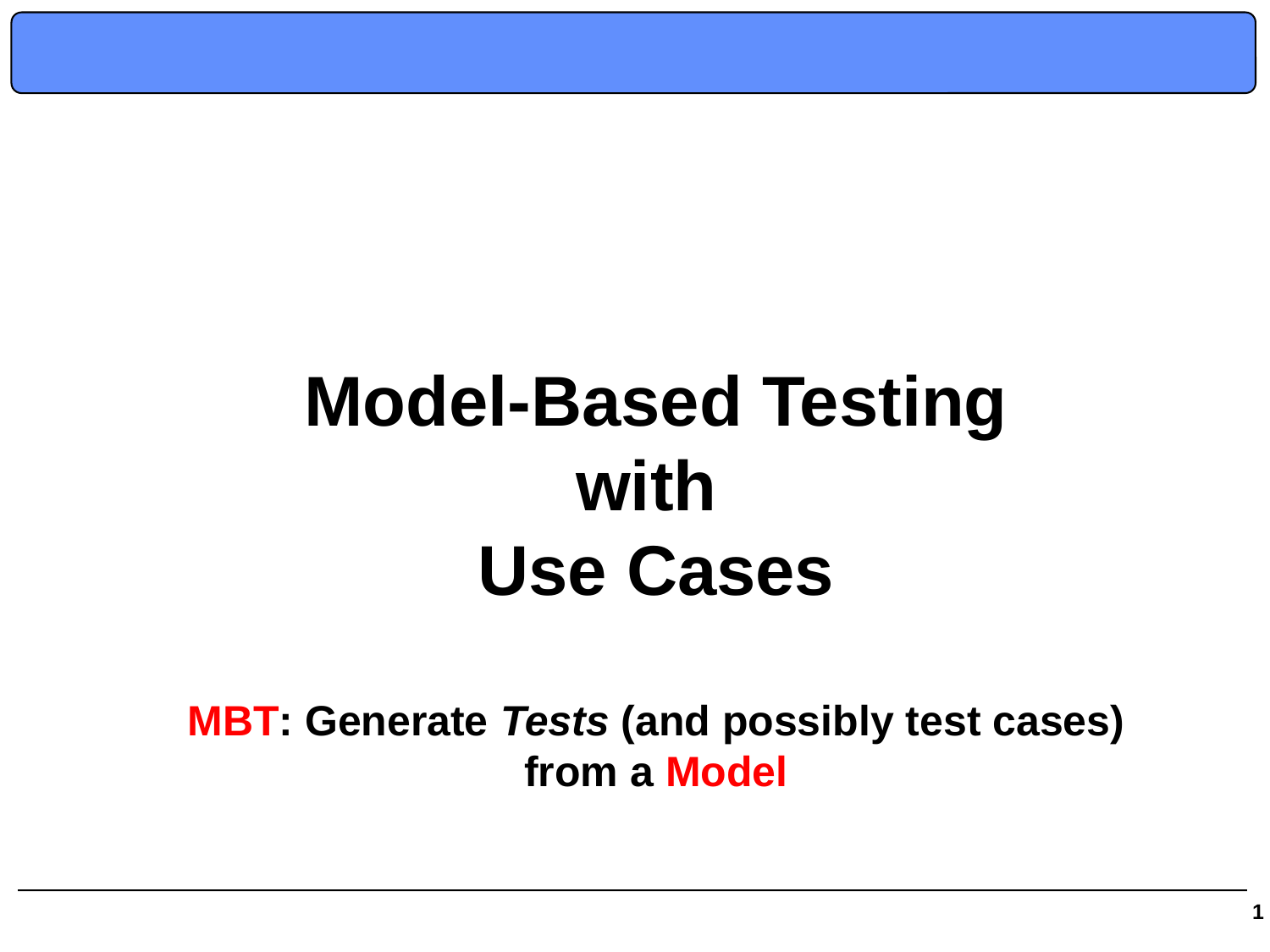

Model-Based Testing
with
Use Cases

MBT: Generate Tests (and possibly test cases)
from a Model